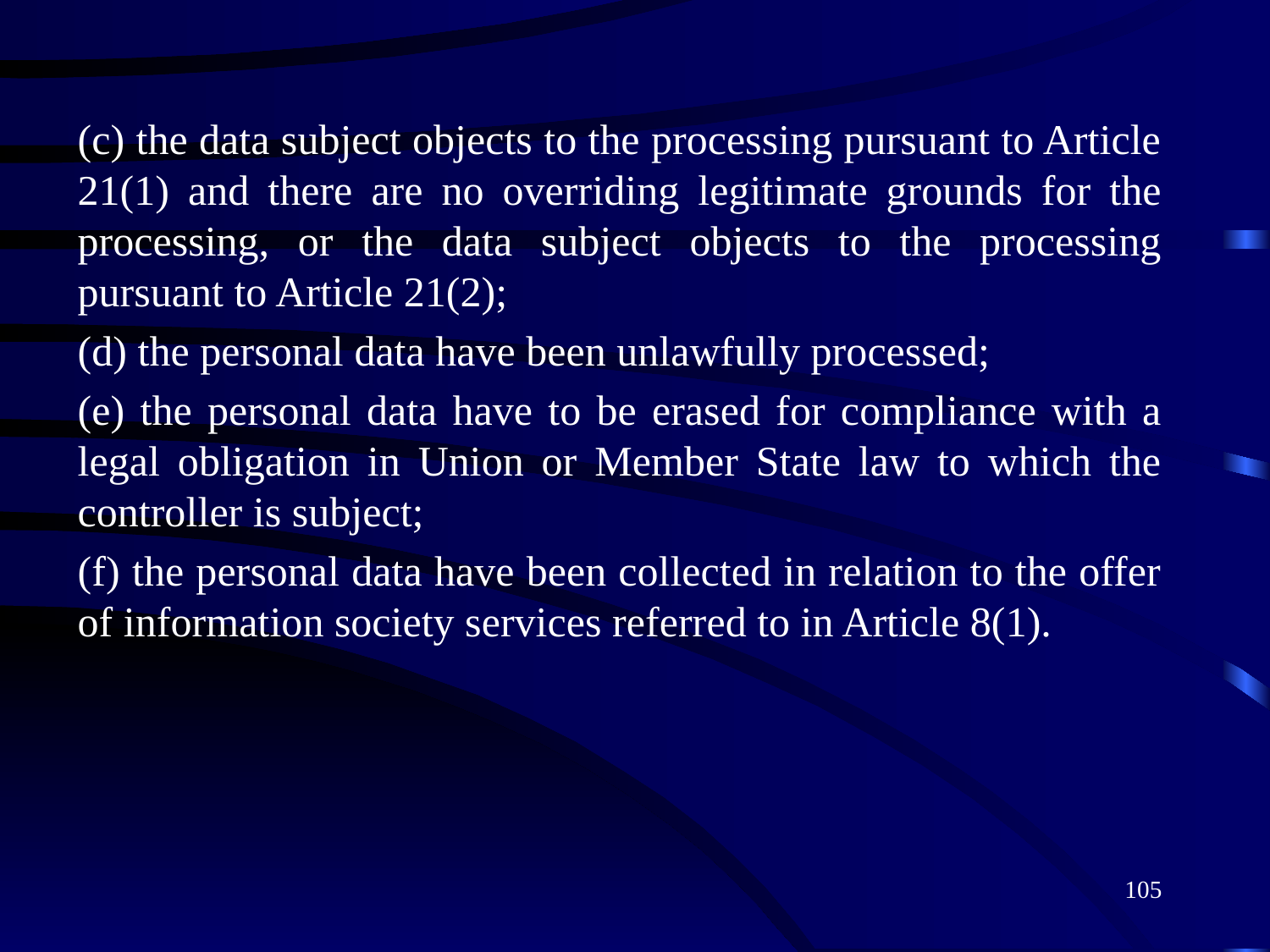

(c) the data subject objects to the processing pursuant to Article 21(1) and there are no overriding legitimate grounds for the processing, or the data subject objects to the processing pursuant to Article 21(2);
(d) the personal data have been unlawfully processed;
(e) the personal data have to be erased for compliance with a legal obligation in Union or Member State law to which the controller is subject;
(f) the personal data have been collected in relation to the offer of information society services referred to in Article 8(1).

105